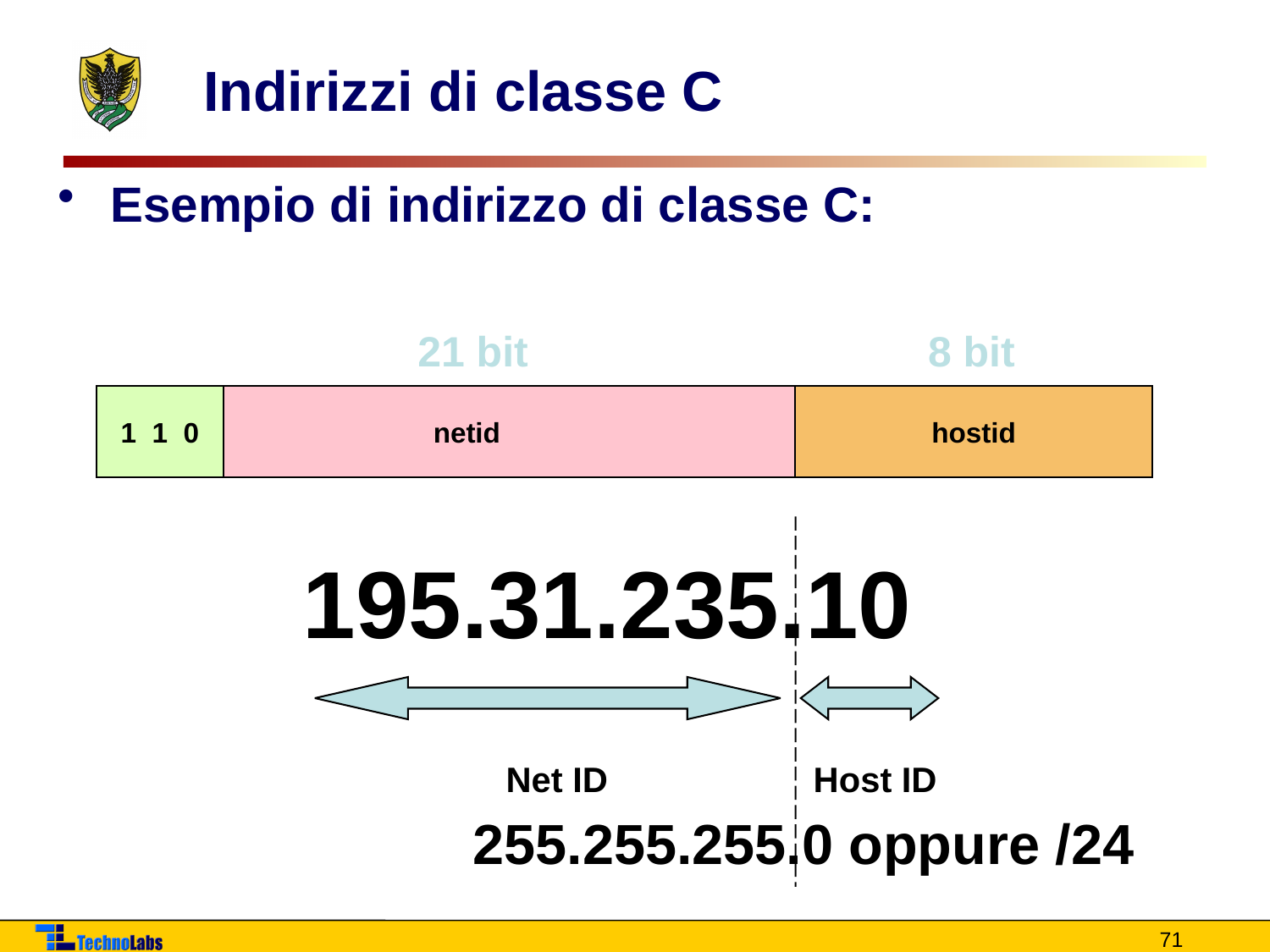

# Indirizzi di classe C
Esempio di indirizzo di classe C:

21 bit
8 bit
1  1  0
netid
hostid

195.31.235.10

Net ID
Host ID
255.255.255.0 oppure /24
71